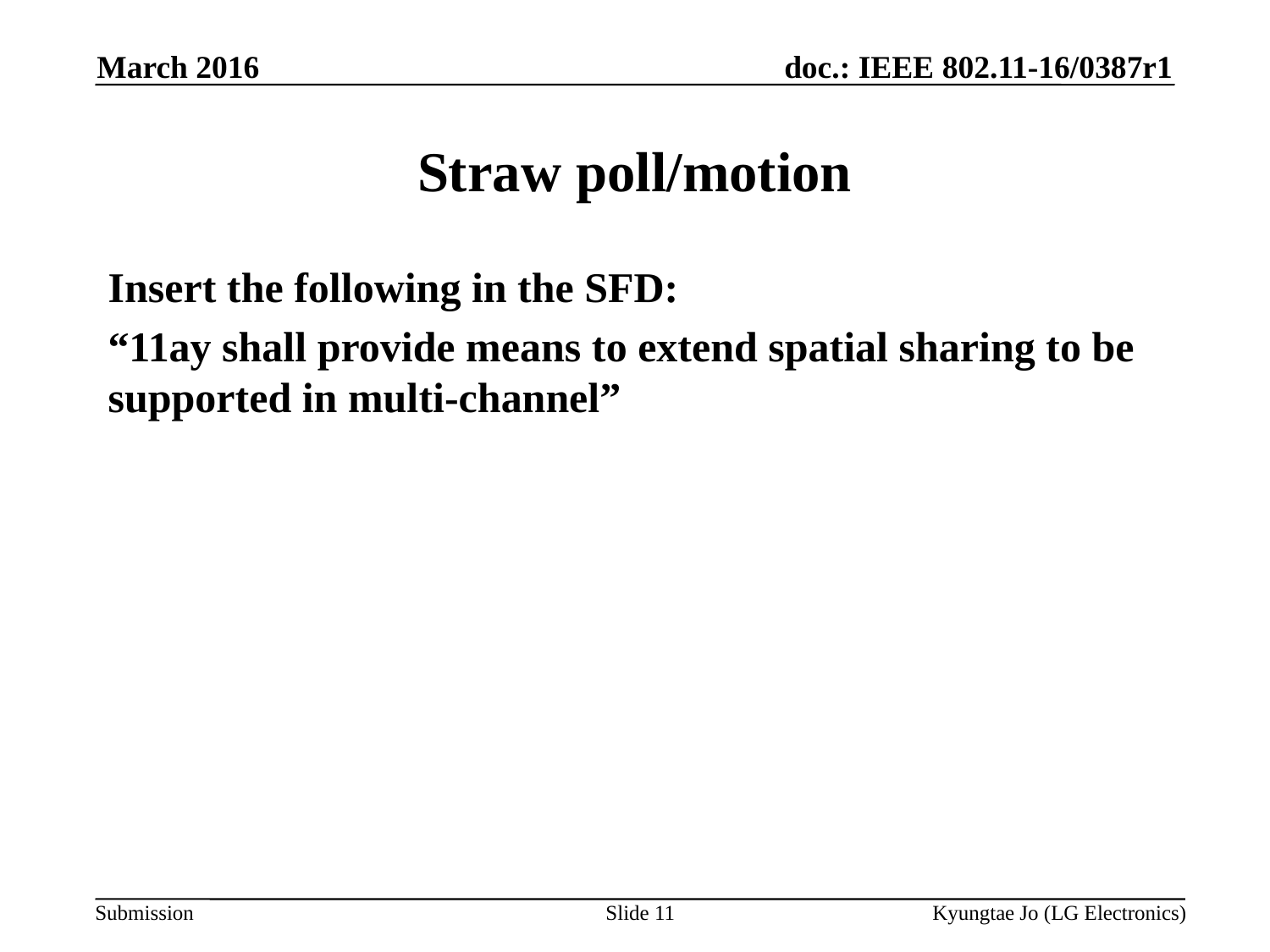

March 2016
# Straw poll/motion
Insert the following in the SFD:
“11ay shall provide means to extend spatial sharing to be supported in multi-channel”

Slide 11
Kyungtae Jo (LG Electronics)